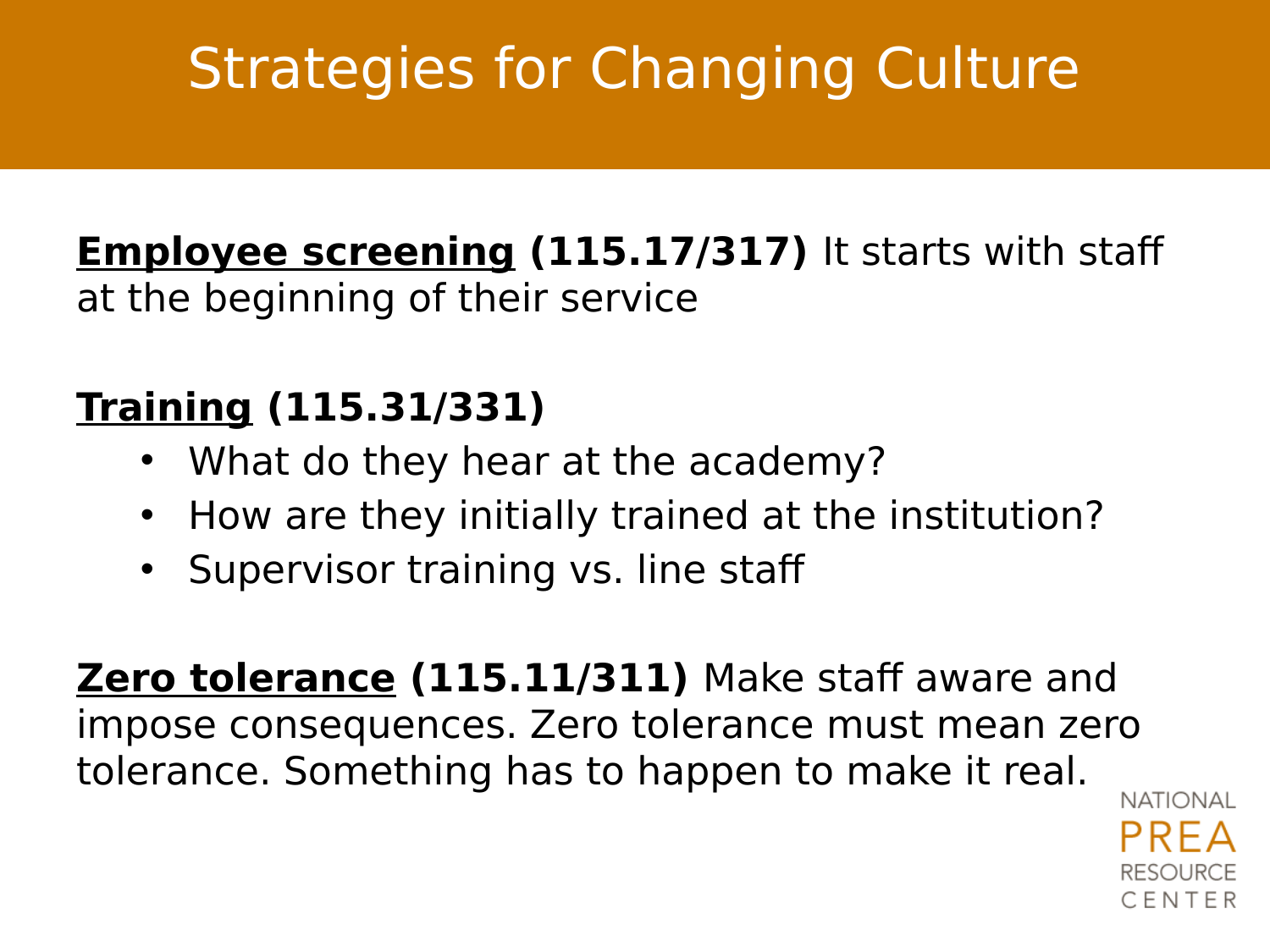

# Strategies for Changing Culture
Employee screening (115.17/317) It starts with staff at the beginning of their service

Training (115.31/331)
What do they hear at the academy?
How are they initially trained at the institution?
Supervisor training vs. line staff

Zero tolerance (115.11/311) Make staff aware and impose consequences. Zero tolerance must mean zero tolerance. Something has to happen to make it real.